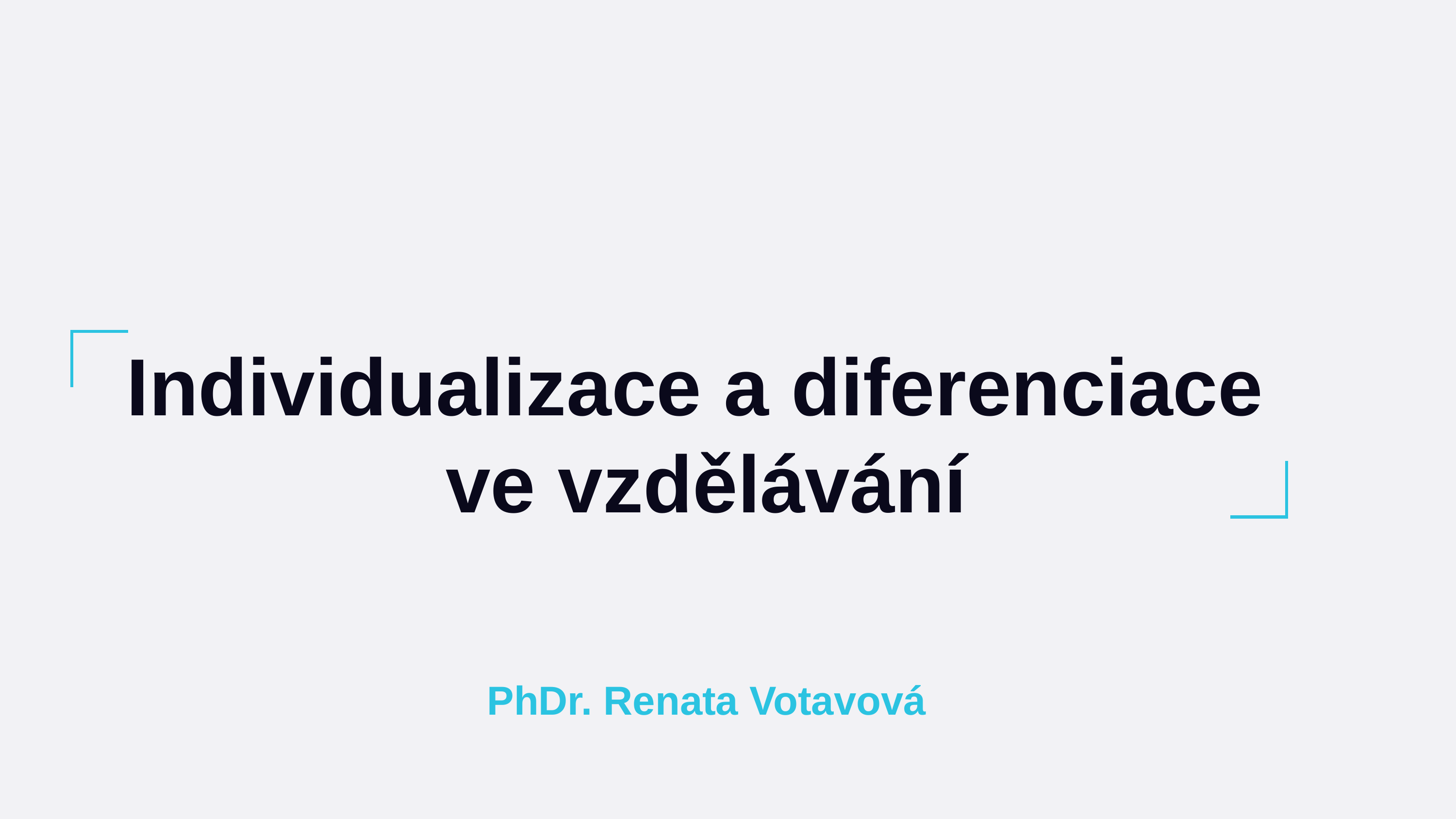

Individualizace a diferenciace
ve vzdělávání

PhDr. Renata Votavová